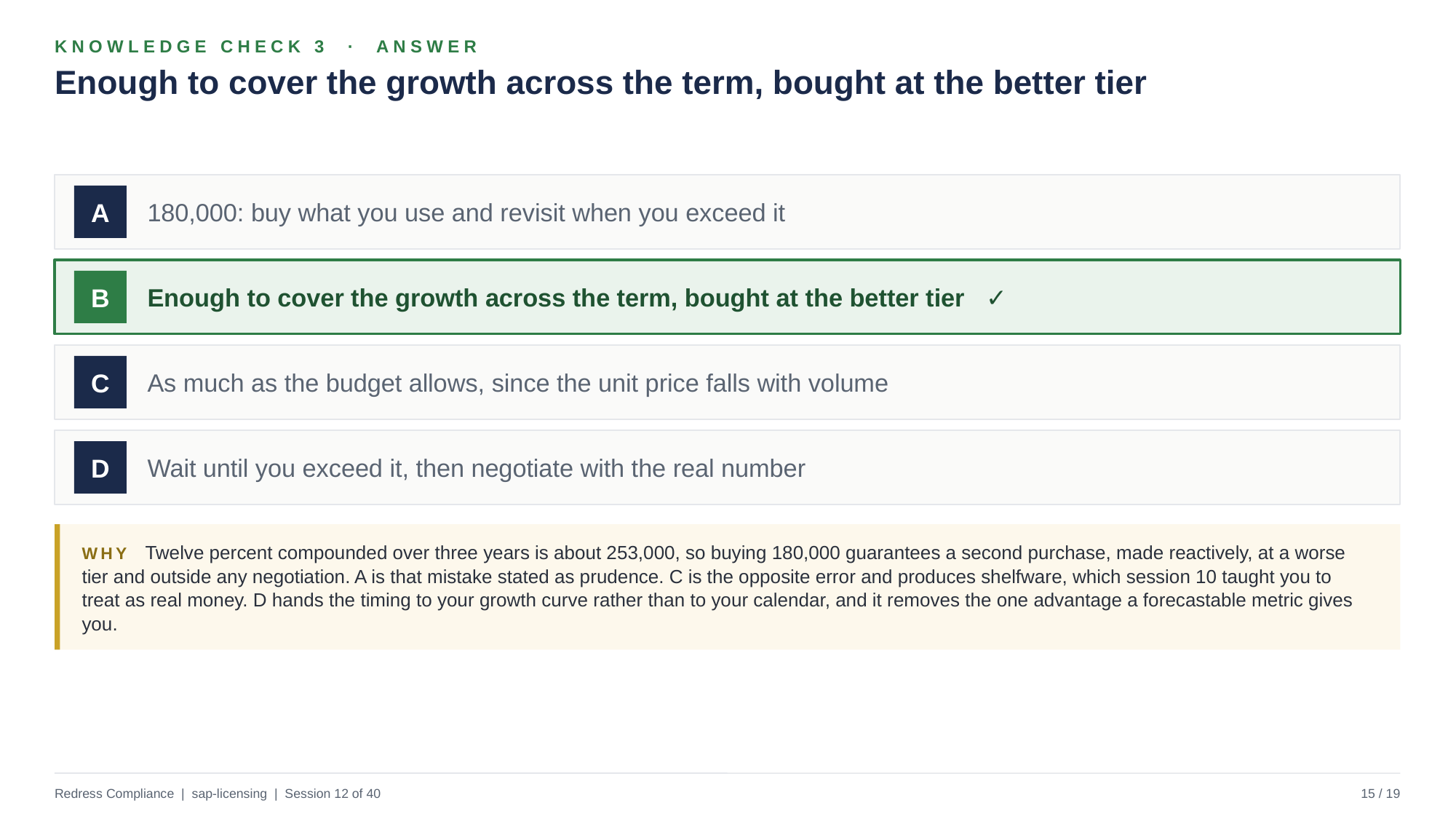

KNOWLEDGE CHECK 3  ·  ANSWER
Enough to cover the growth across the term, bought at the better tier

180,000: buy what you use and revisit when you exceed it

A

Enough to cover the growth across the term, bought at the better tier   ✓

B

As much as the budget allows, since the unit price falls with volume

C

Wait until you exceed it, then negotiate with the real number

D

WHY  Twelve percent compounded over three years is about 253,000, so buying 180,000 guarantees a second purchase, made reactively, at a worse tier and outside any negotiation. A is that mistake stated as prudence. C is the opposite error and produces shelfware, which session 10 taught you to treat as real money. D hands the timing to your growth curve rather than to your calendar, and it removes the one advantage a forecastable metric gives you.

Redress Compliance  |  sap-licensing  |  Session 12 of 40
15 / 19